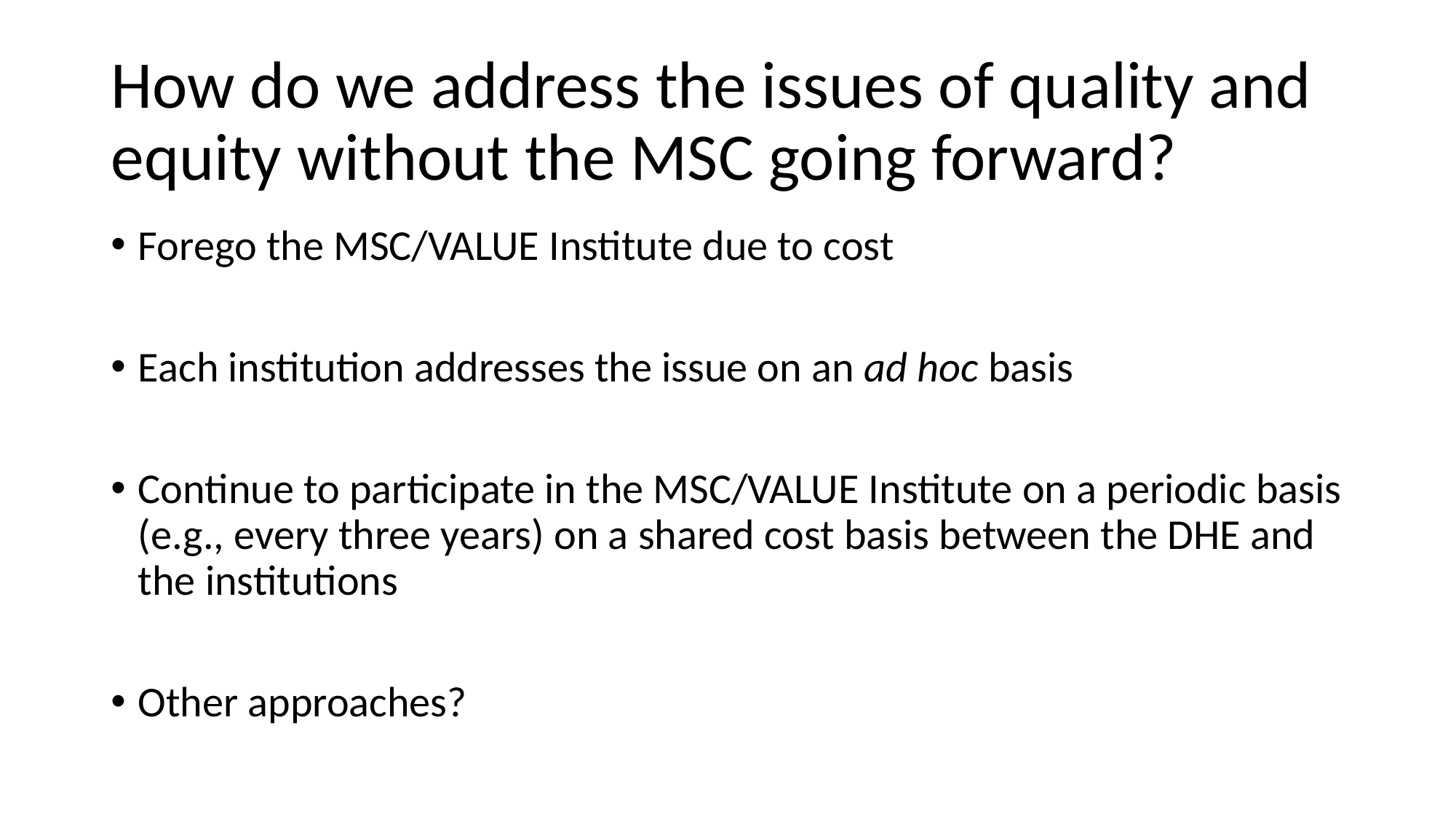

# How do we address the issues of quality and equity without the MSC going forward?
Forego the MSC/VALUE Institute due to cost

Each institution addresses the issue on an ad hoc basis

Continue to participate in the MSC/VALUE Institute on a periodic basis (e.g., every three years) on a shared cost basis between the DHE and the institutions

Other approaches?